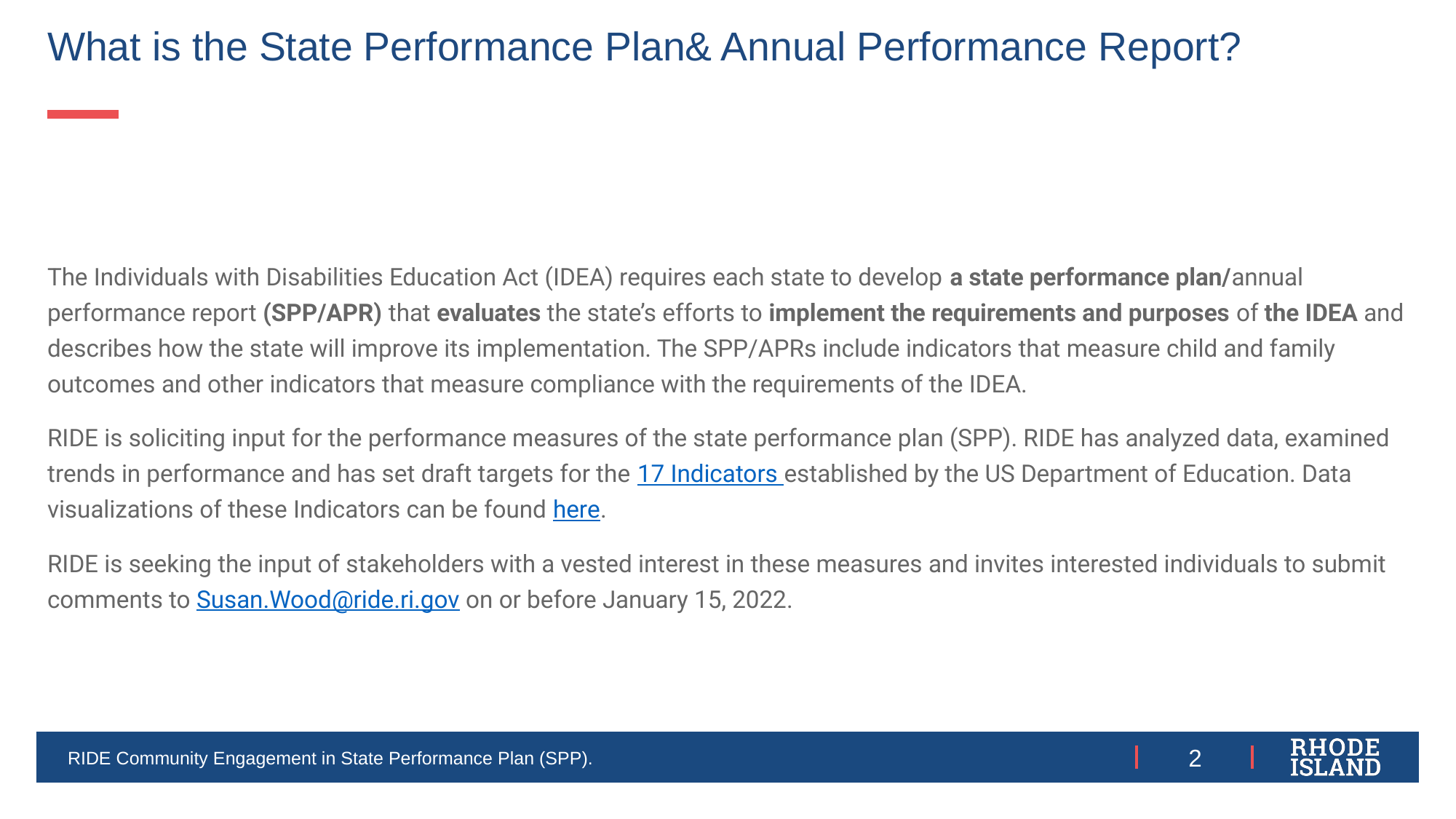

# What is the State Performance Plan& Annual Performance Report?
The Individuals with Disabilities Education Act (IDEA) requires each state to develop a state performance plan/annual performance report (SPP/APR) that evaluates the state’s efforts to implement the requirements and purposes of the IDEA and describes how the state will improve its implementation. The SPP/APRs include indicators that measure child and family outcomes and other indicators that measure compliance with the requirements of the IDEA.
RIDE is soliciting input for the performance measures of the state performance plan (SPP). RIDE has analyzed data, examined trends in performance and has set draft targets for the 17 Indicators established by the US Department of Education. Data visualizations of these Indicators can be found here.
RIDE is seeking the input of stakeholders with a vested interest in these measures and invites interested individuals to submit comments to Susan.Wood@ride.ri.gov on or before January 15, 2022.
RIDE Community Engagement in State Performance Plan (SPP).
2